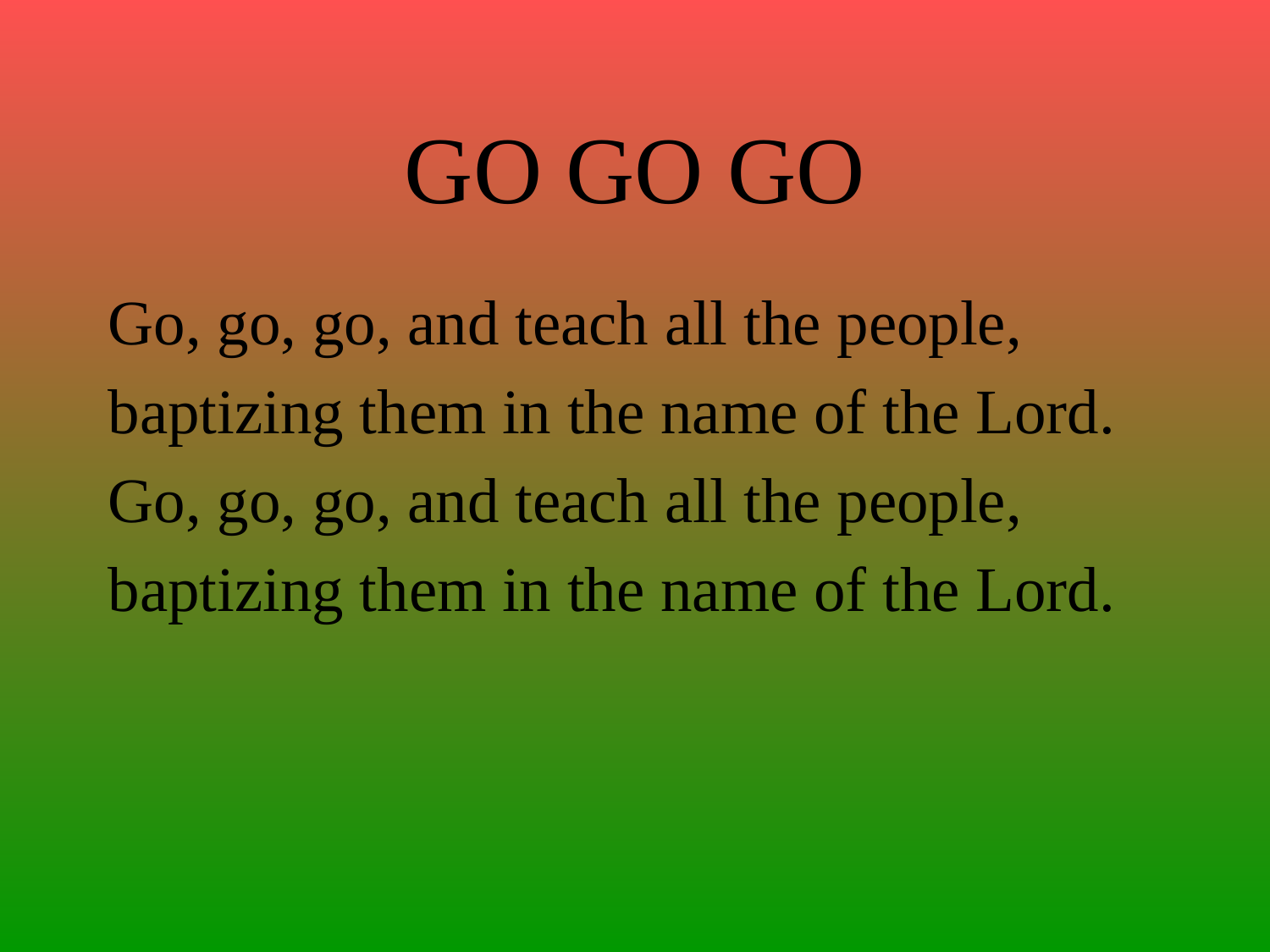

# GO GO GO
Go, go, go, and teach all the people,
baptizing them in the name of the Lord.
Go, go, go, and teach all the people,
baptizing them in the name of the Lord.